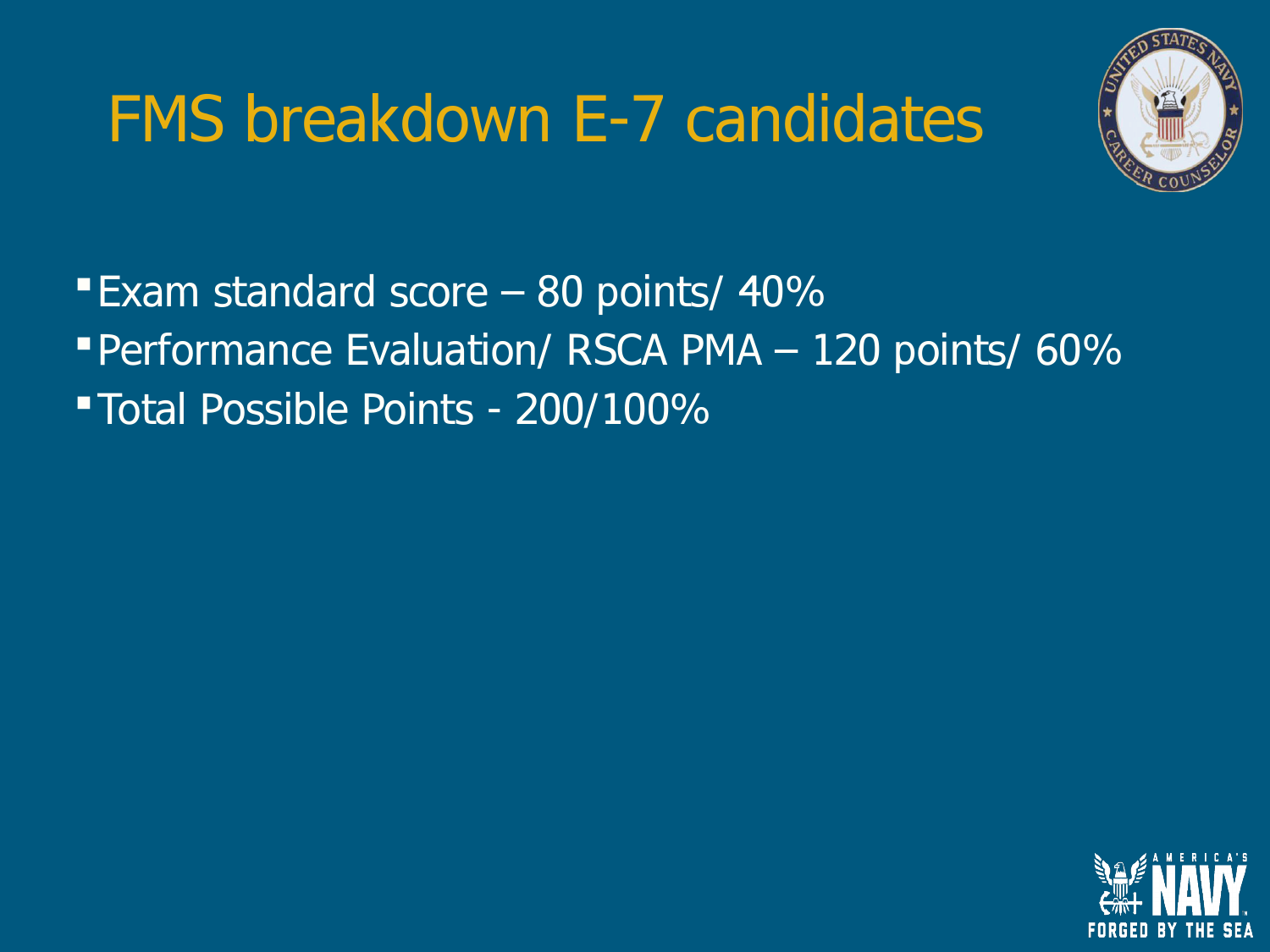

# FMS breakdown E-7 candidates
Exam standard score – 80 points/ 40%
Performance Evaluation/ RSCA PMA – 120 points/ 60%
Total Possible Points - 200/100%